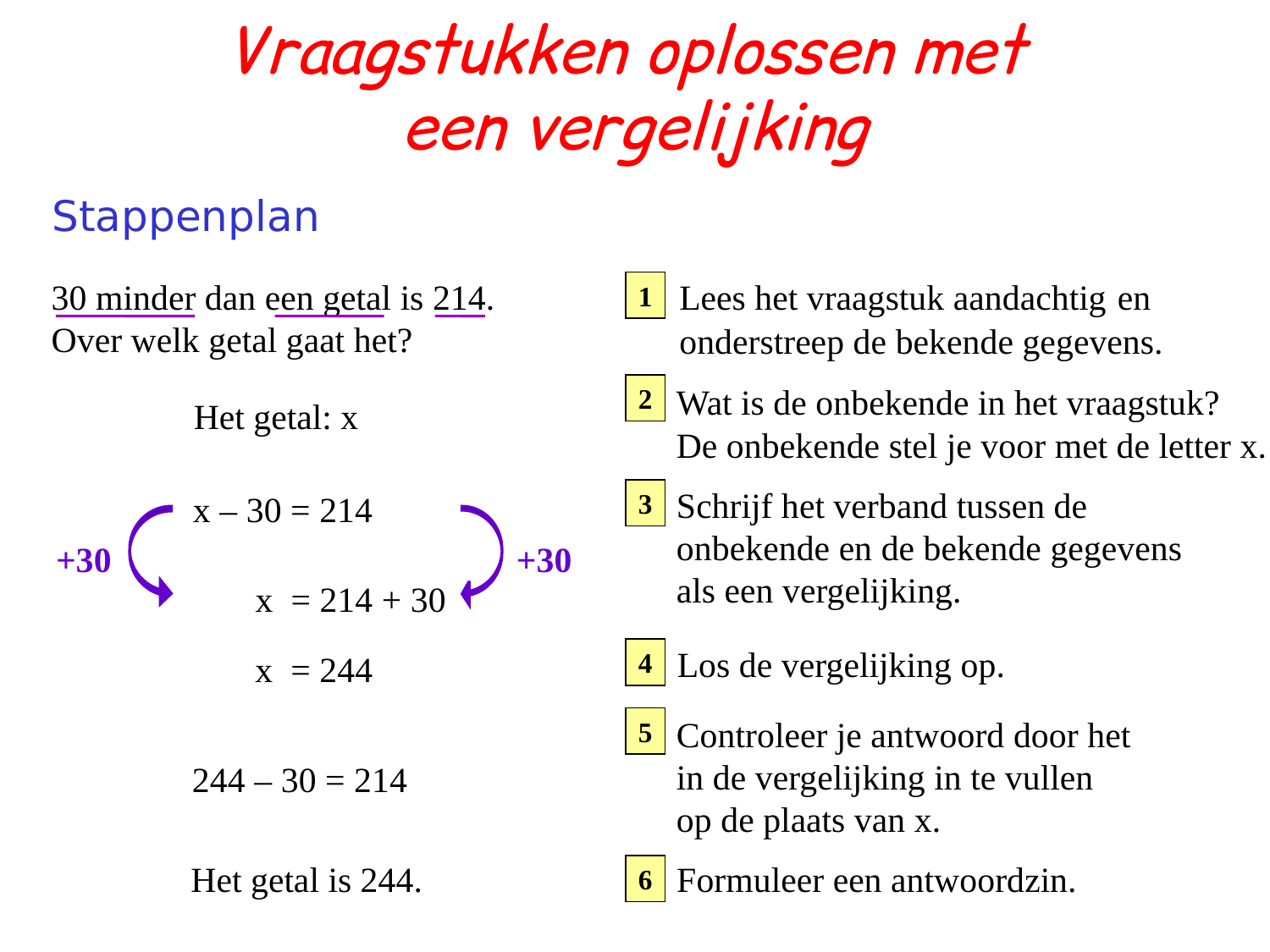

Vraagstukken oplossen met
een vergelijking
Stappenplan
Lees het vraagstuk aandachtig en
onderstreep de bekende gegevens.
30 minder dan een getal is 214.
Over welk getal gaat het?
1

Het getal: x
Wat is de onbekende in het vraagstuk?
De onbekende stel je voor met de letter x.
2
Schrijf het verband tussen de
onbekende en de bekende gegevens
als een vergelijking.
3
x – 30 = 214

+30
+30
       x  = 214 + 30
Los de vergelijking op.
4
       x  = 244
Controleer je antwoord door het
in de vergelijking in te vullen
op de plaats van x.
5
244 – 30 = 214
Het getal is 244.
Formuleer een antwoordzin.
6